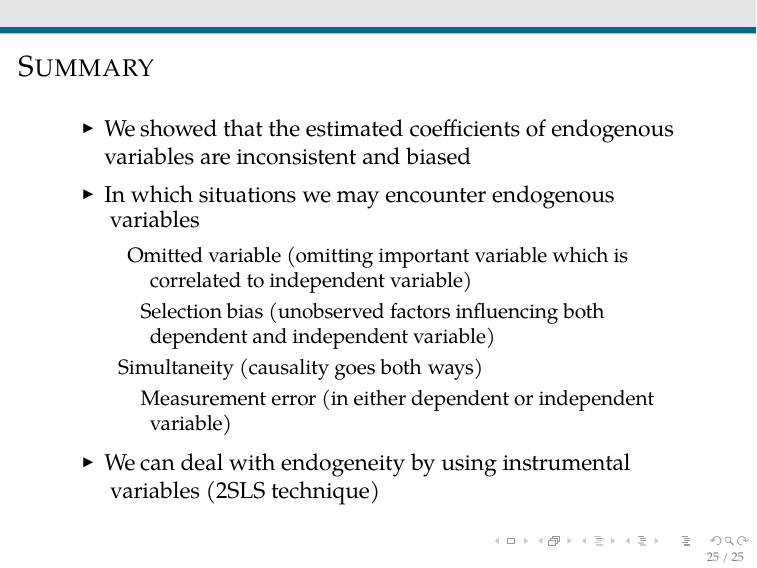

# SUMMARY
We showed that the estimated coefficients of endogenous  variables are inconsistent and biased
In which situations we may encounter endogenous  variables
Omitted variable (omitting important variable which is  correlated to independent variable)
 Selection bias (unobserved factors influencing both  dependent and independent variable)
 Simultaneity (causality goes both ways)
 Measurement error (in either dependent or independent  variable)
We can deal with endogeneity by using instrumental  variables (2SLS technique)
25 / 25